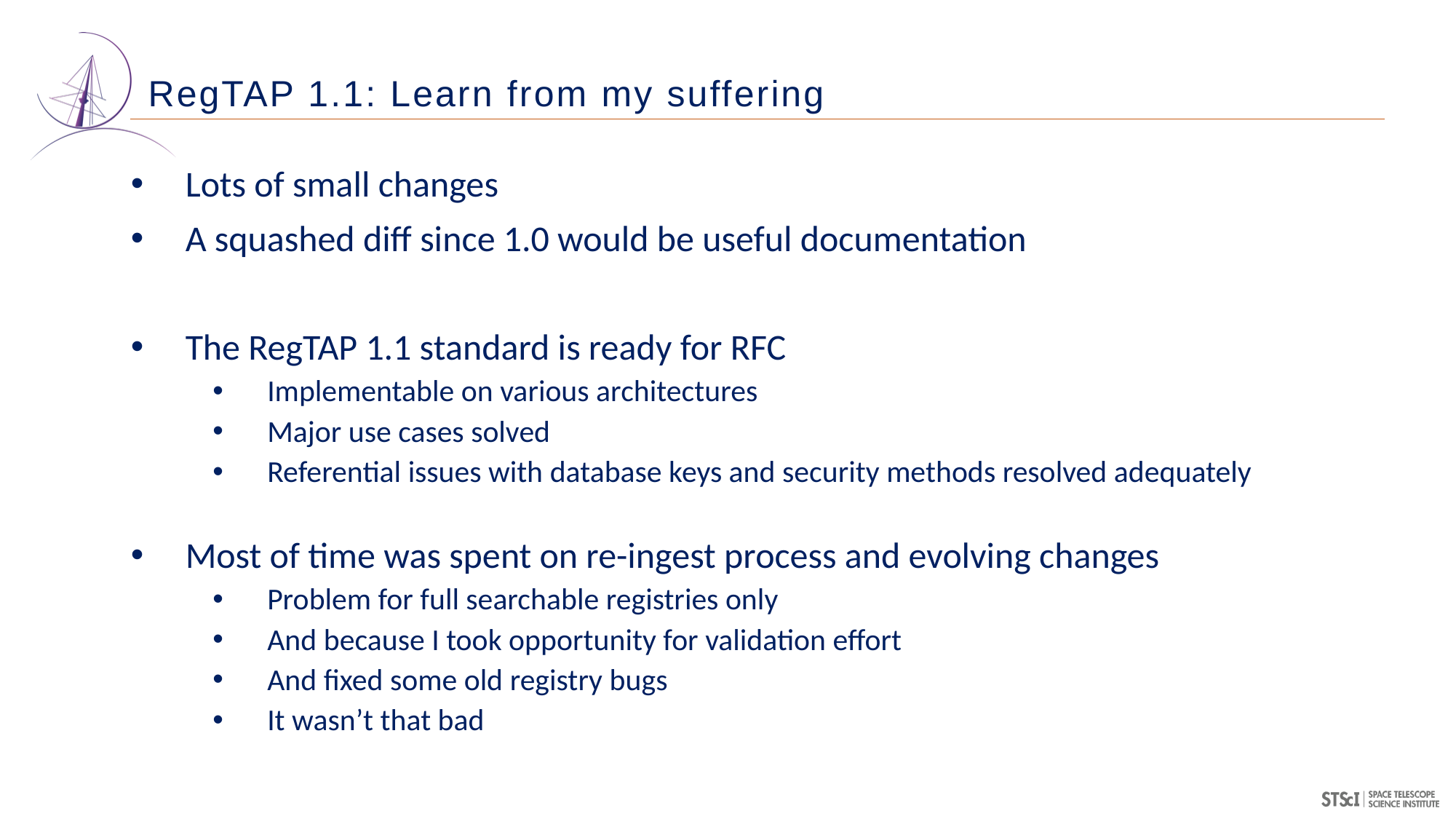

# RegTAP 1.1: Learn from my suffering
Lots of small changes
A squashed diff since 1.0 would be useful documentation

The RegTAP 1.1 standard is ready for RFC
Implementable on various architectures
Major use cases solved
Referential issues with database keys and security methods resolved adequately
Most of time was spent on re-ingest process and evolving changes
Problem for full searchable registries only
And because I took opportunity for validation effort
And fixed some old registry bugs
It wasn’t that bad